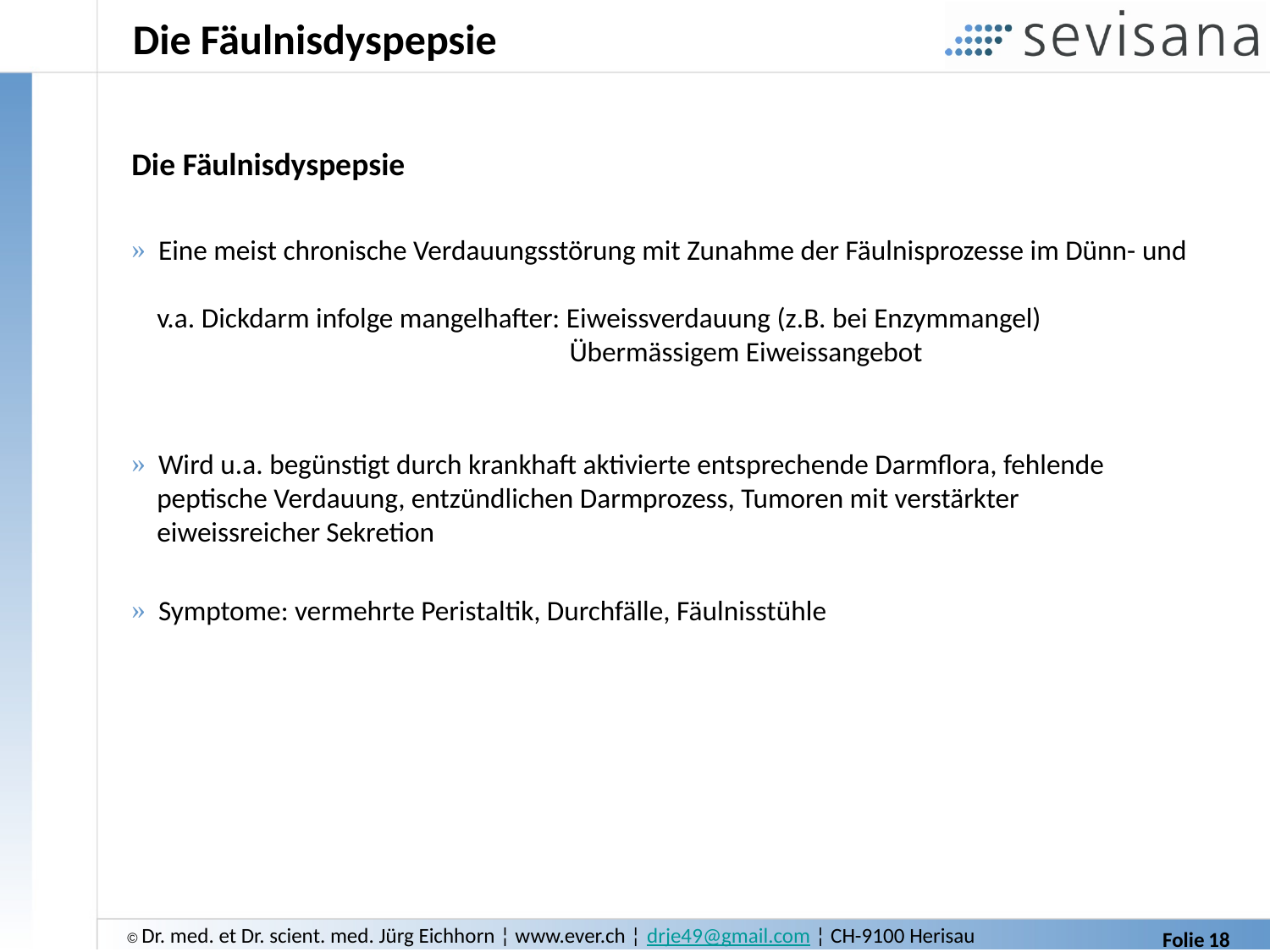

# Die Fäulnisdyspepsie
Die Fäulnisdyspepsie
  Eine meist chronische Verdauungsstörung mit Zunahme der Fäulnisprozesse im Dünn- und
    v.a. Dickdarm infolge mangelhafter: Eiweissverdauung (z.B. bei Enzymmangel)
                                                                     Übermässigem Eiweissangebot
  Wird u.a. begünstigt durch krankhaft aktivierte entsprechende Darmflora, fehlende
    peptische Verdauung, entzündlichen Darmprozess, Tumoren mit verstärkter
    eiweissreicher Sekretion
  Symptome: vermehrte Peristaltik, Durchfälle, Fäulnisstühle